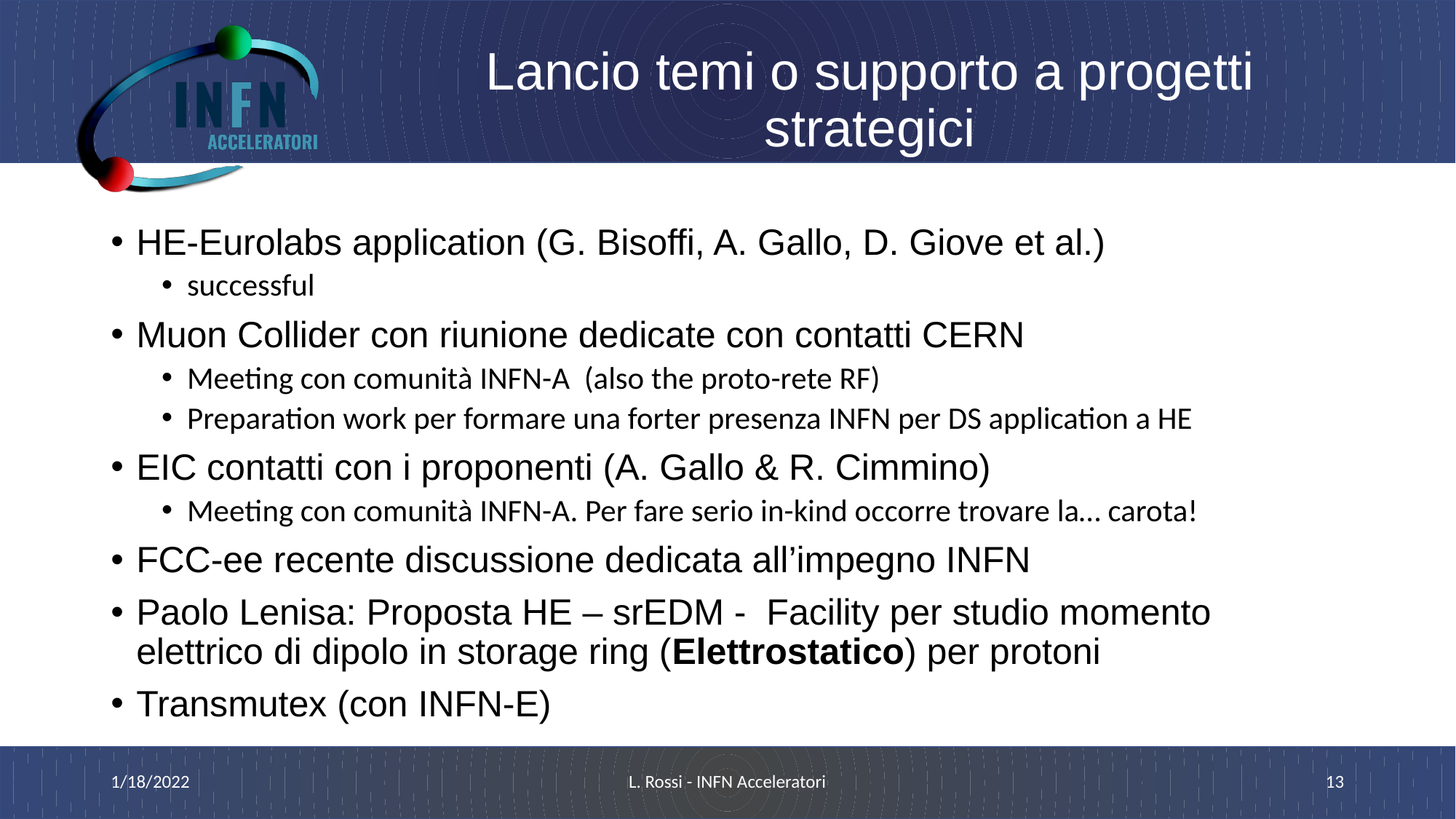

# Lancio temi o supporto a progetti strategici
HE-Eurolabs application (G. Bisoffi, A. Gallo, D. Giove et al.)
successful
Muon Collider con riunione dedicate con contatti CERN
Meeting con comunità INFN-A  (also the proto-rete RF)
Preparation work per formare una forter presenza INFN per DS application a HE
EIC contatti con i proponenti (A. Gallo & R. Cimmino)
Meeting con comunità INFN-A. Per fare serio in-kind occorre trovare la… carota!
FCC-ee recente discussione dedicata all’impegno INFN
Paolo Lenisa: Proposta HE – srEDM -  Facility per studio momento elettrico di dipolo in storage ring (Elettrostatico) per protoni
Transmutex (con INFN-E)
1/18/2022
L. Rossi - INFN Acceleratori
13